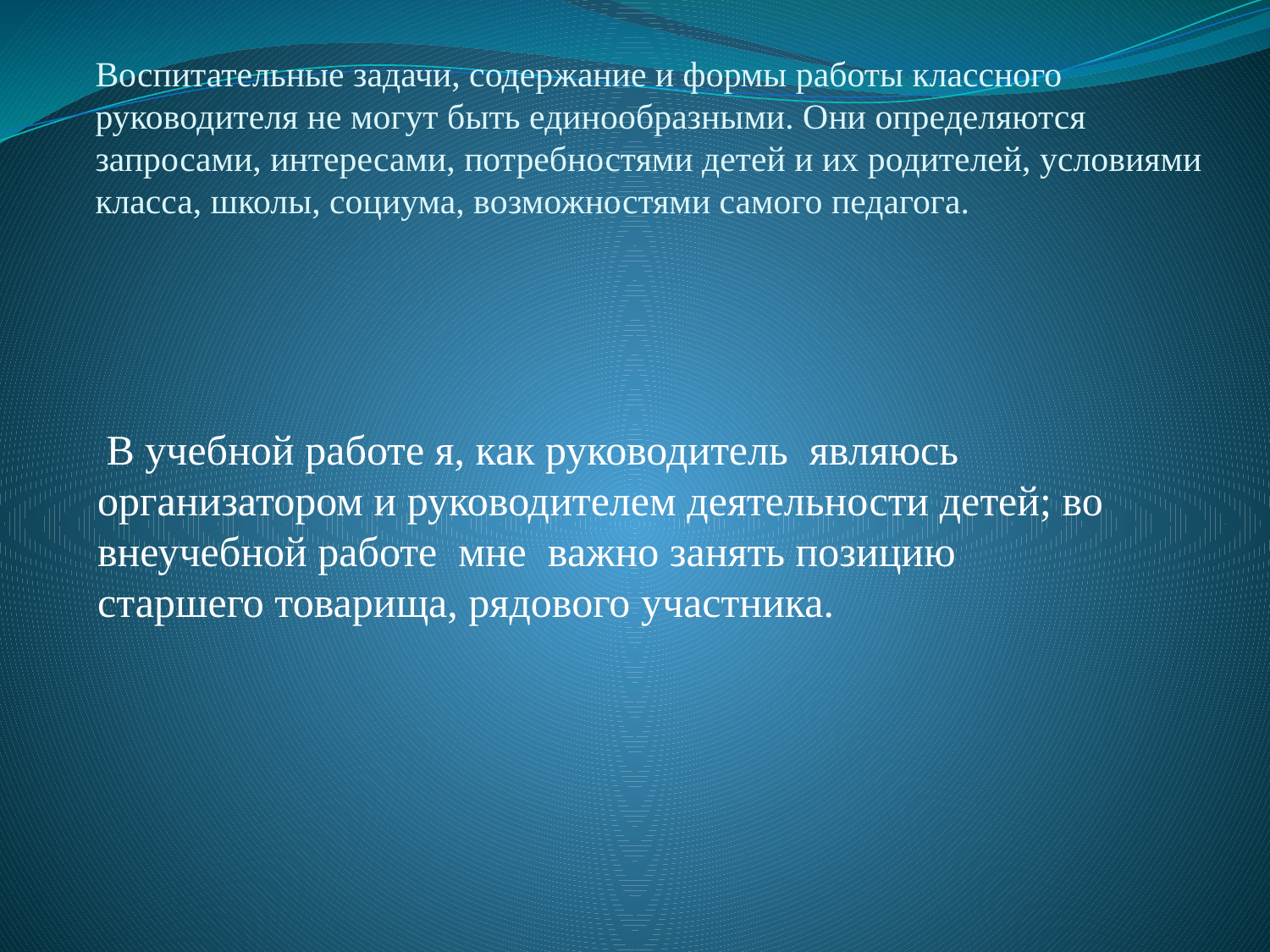

# Воспитательные задачи, содержание и формы работы классного руководителя не могут быть единообразными. Они определяются запросами, интересами, потребностями детей и их родителей, условиями класса, школы, социума, возможностями самого педагога.

 В учебной работе я, как руководитель  являюсь организатором и руководителем деятельности детей; во внеучебной работе  мне  важно занять позицию старшего товарища, рядового участника.